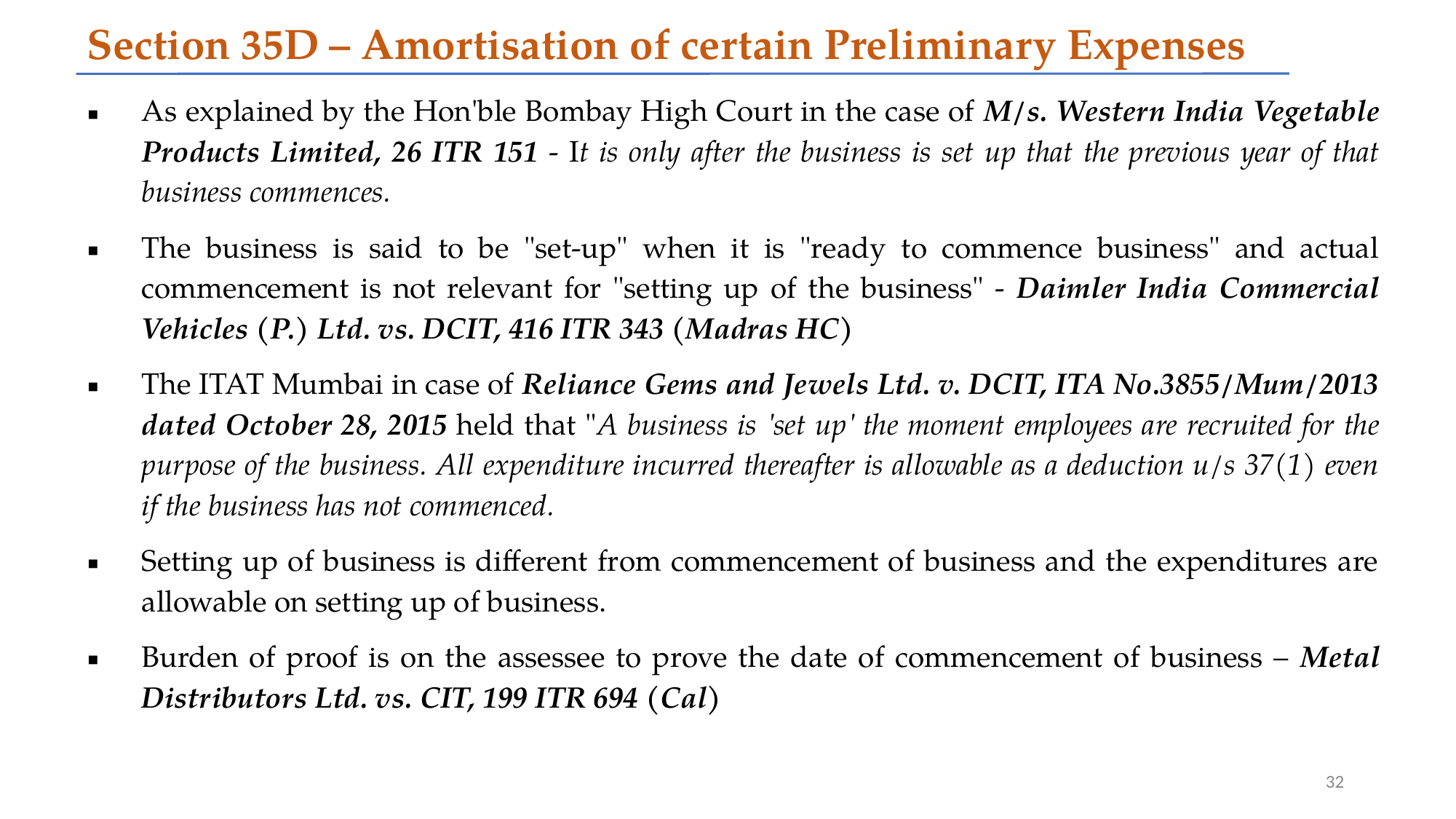

# Section 35D – Amortisation of certain Preliminary Expenses
As explained by the Hon'ble Bombay High Court in the case of M/s. Western India Vegetable Products Limited, 26 ITR 151 - It is only after the business is set up that the previous year of that business commences.
The business is said to be "set-up" when it is "ready to commence business" and actual commencement is not relevant for "setting up of the business" - Daimler India Commercial Vehicles (P.) Ltd. vs. DCIT, 416 ITR 343 (Madras HC)
The ITAT Mumbai in case of Reliance Gems and Jewels Ltd. v. DCIT, ITA No.3855/Mum/2013 dated October 28, 2015 held that "A business is 'set up' the moment employees are recruited for the purpose of the business. All expenditure incurred thereafter is allowable as a deduction u/s 37(1) even if the business has not commenced.
Setting up of business is different from commencement of business and the expenditures are allowable on setting up of business.
Burden of proof is on the assessee to prove the date of commencement of business – Metal Distributors Ltd. vs. CIT, 199 ITR 694 (Cal)

32